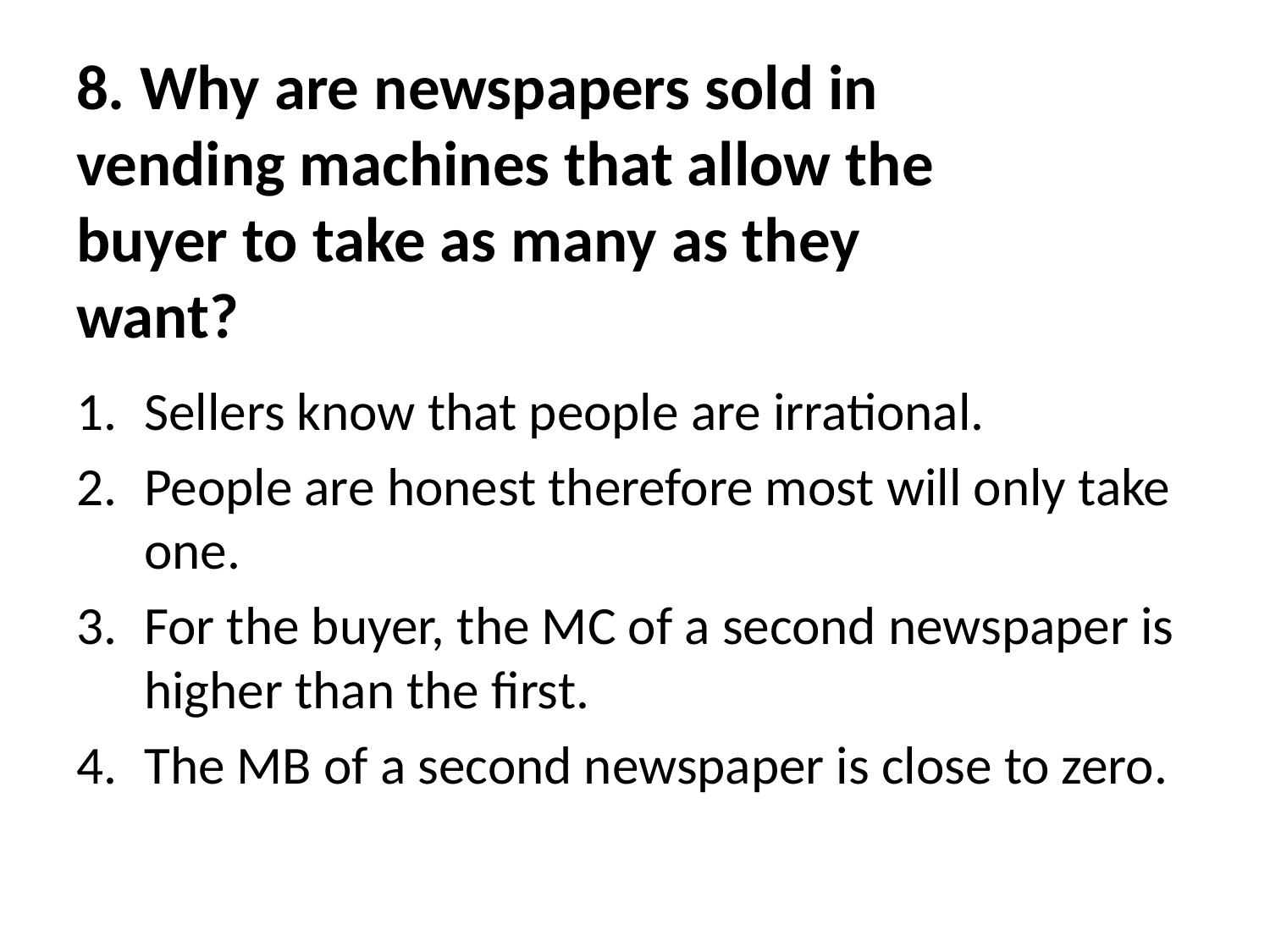

# 8. Why are newspapers sold in vending machines that allow the buyer to take as many as they want?
Sellers know that people are irrational.
People are honest therefore most will only take one.
For the buyer, the MC of a second newspaper is higher than the first.
The MB of a second newspaper is close to zero.